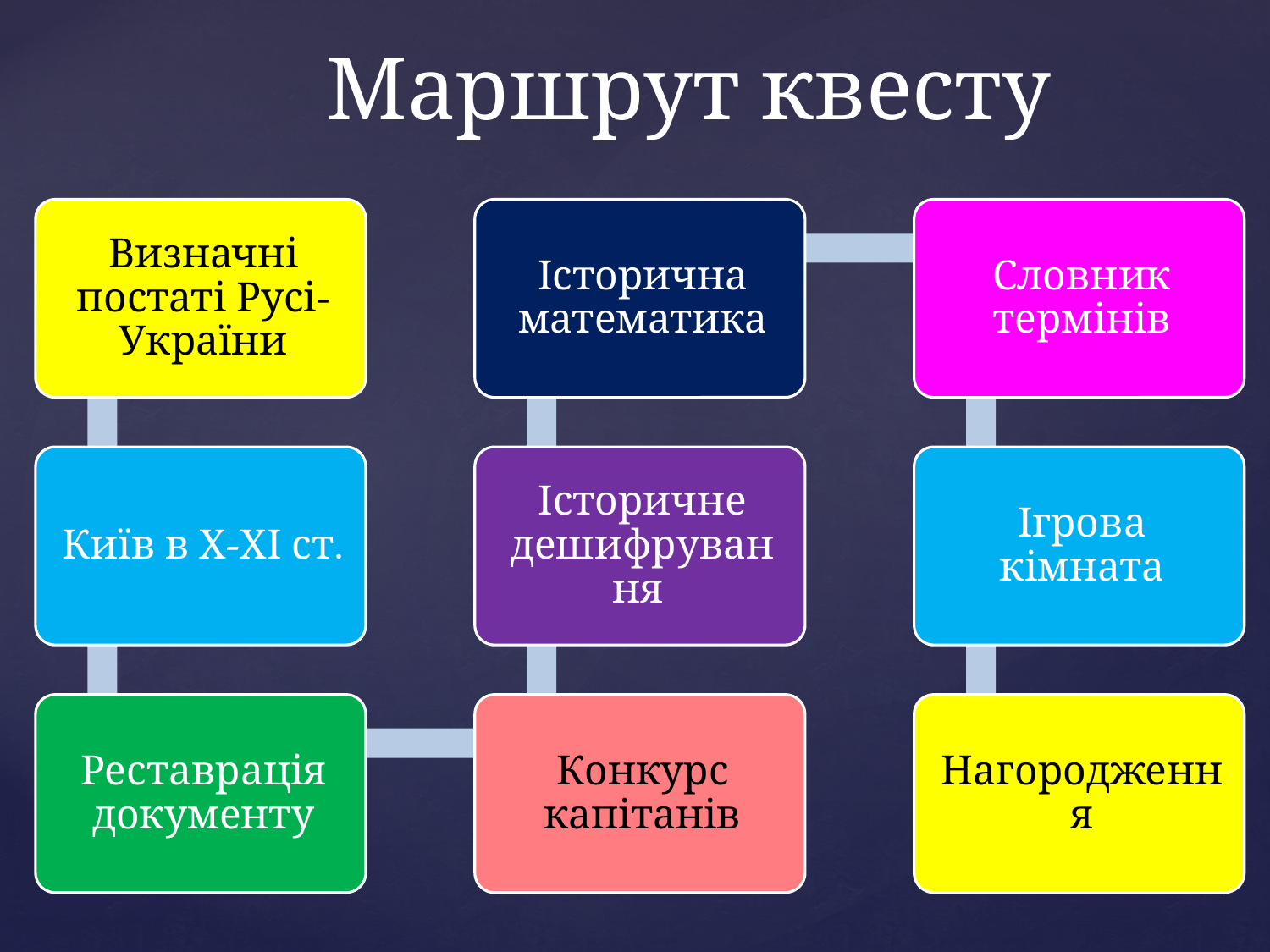

# Маршрут квесту
Визначні постаті Русі-України
Київ в Х-ХІ ст.
Реставрація документу
Конкурс капітанів
Історичне дешифрування
Історична математика
Словник термінів
Ігрова кімната
Нагородження